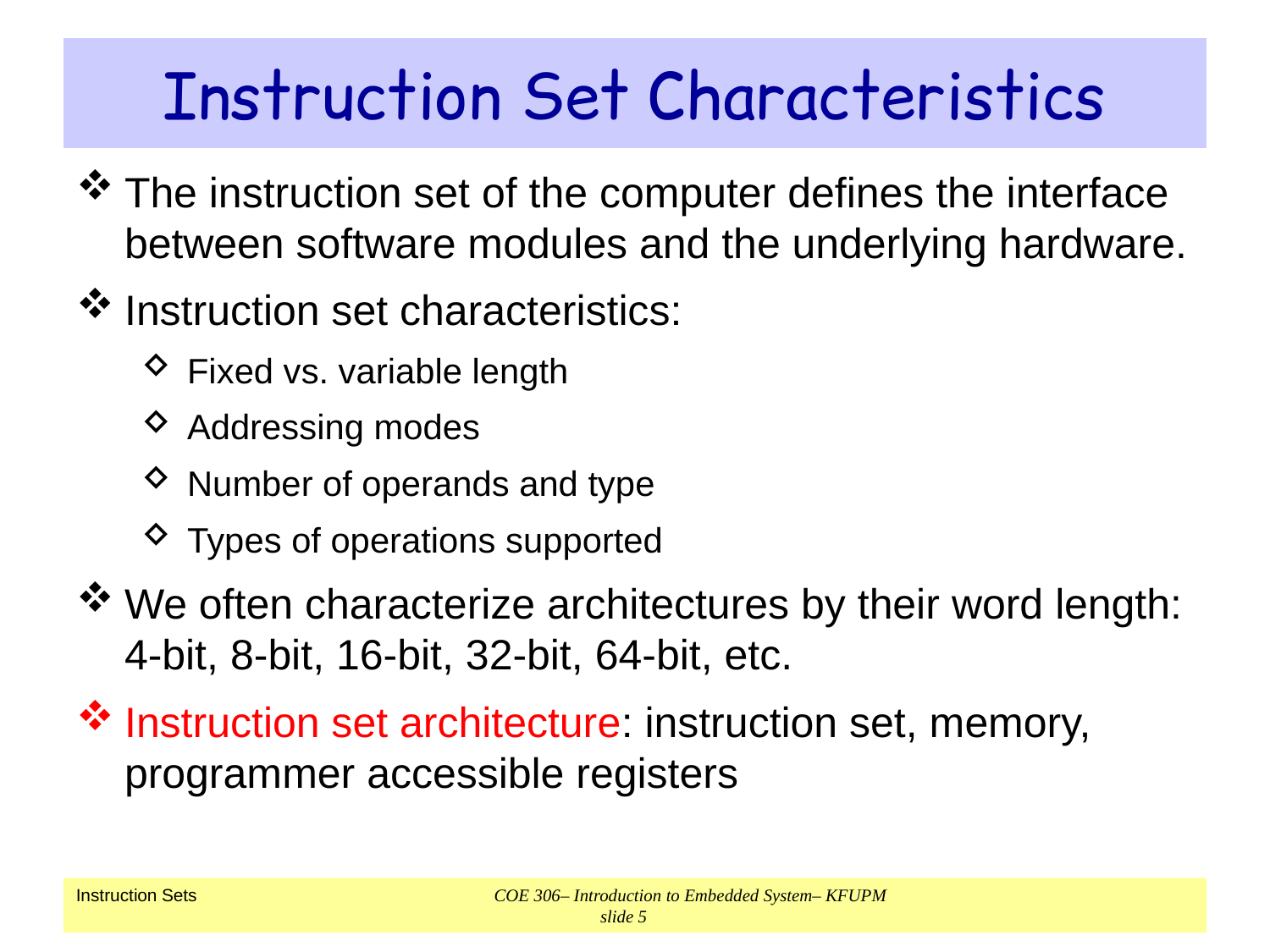

# Instruction Set Characteristics
The instruction set of the computer defines the interface between software modules and the underlying hardware.
Instruction set characteristics:
Fixed vs. variable length
Addressing modes
Number of operands and type
Types of operations supported
We often characterize architectures by their word length: 4-bit, 8-bit, 16-bit, 32-bit, 64-bit, etc.
Instruction set architecture: instruction set, memory, programmer accessible registers